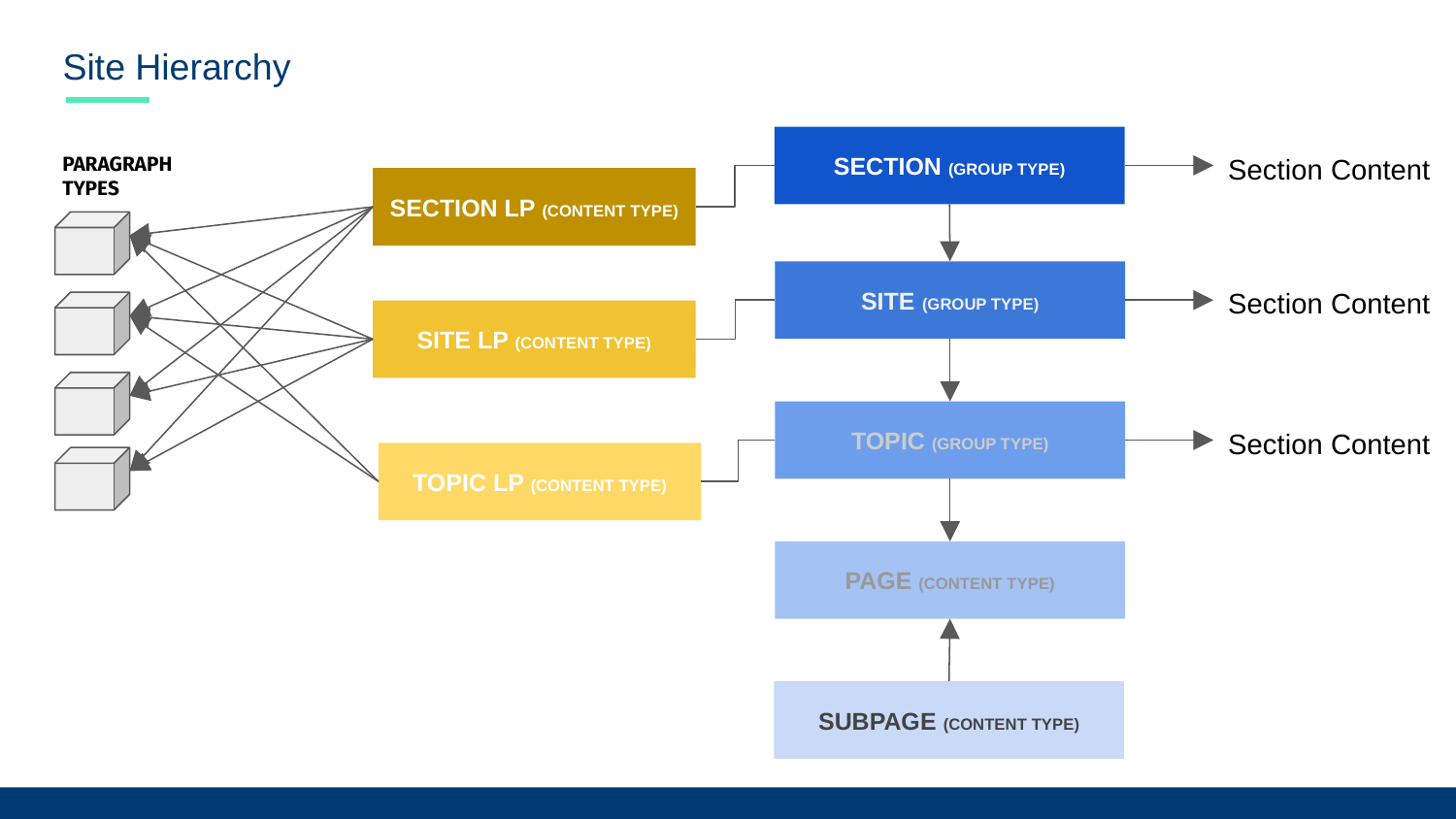

# Site Hierarchy
SECTION (GROUP TYPE)
PARAGRAPH TYPES
Section Content
SECTION LP (CONTENT TYPE)

SITE (GROUP TYPE)
Section Content

SITE LP (CONTENT TYPE)

TOPIC (GROUP TYPE)
Section Content
TOPIC LP (CONTENT TYPE)

PAGE (CONTENT TYPE)
SUBPAGE (CONTENT TYPE)